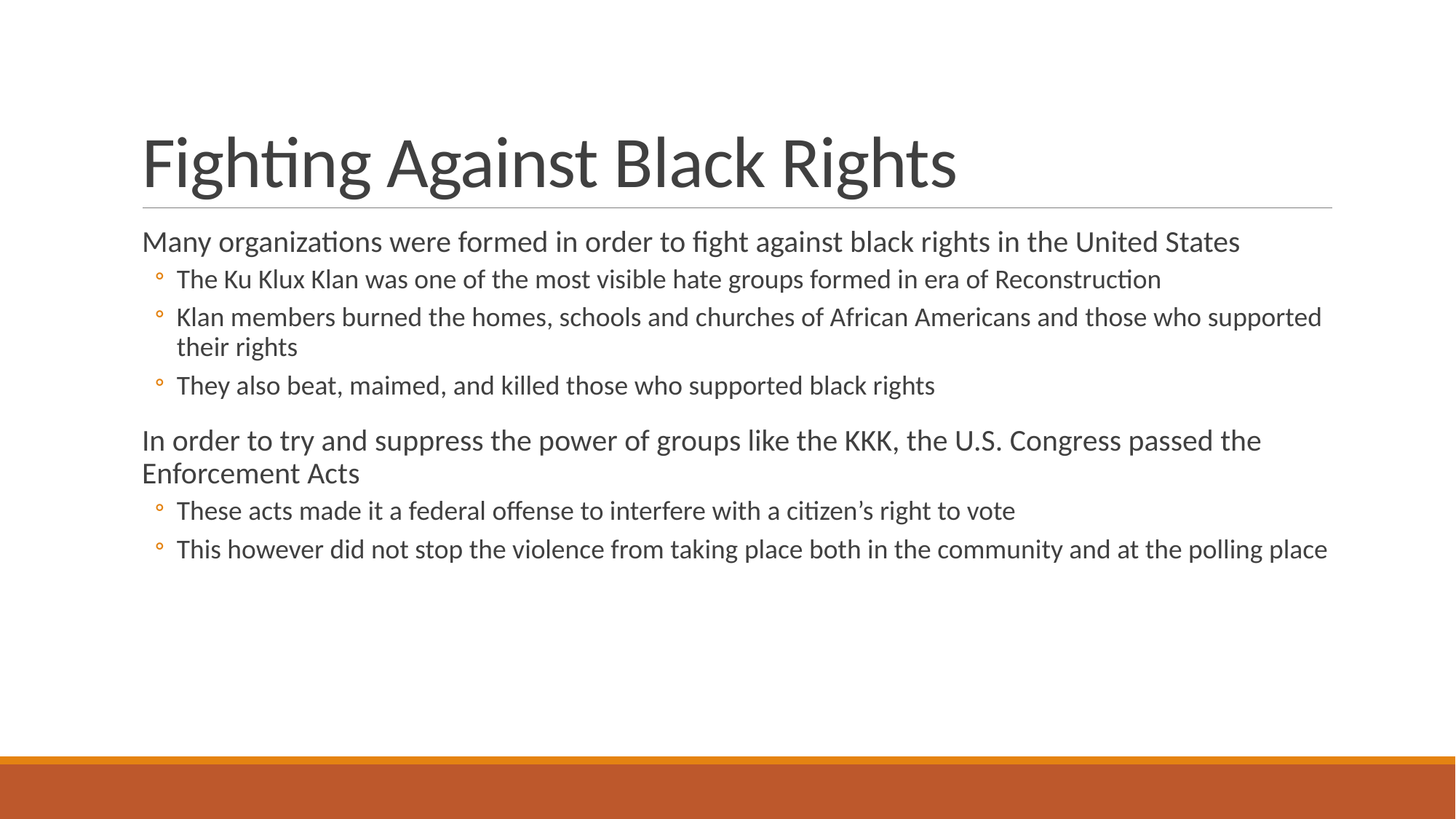

# Fighting Against Black Rights
Many organizations were formed in order to fight against black rights in the United States
The Ku Klux Klan was one of the most visible hate groups formed in era of Reconstruction
Klan members burned the homes, schools and churches of African Americans and those who supported their rights
They also beat, maimed, and killed those who supported black rights
In order to try and suppress the power of groups like the KKK, the U.S. Congress passed the Enforcement Acts
These acts made it a federal offense to interfere with a citizen’s right to vote
This however did not stop the violence from taking place both in the community and at the polling place